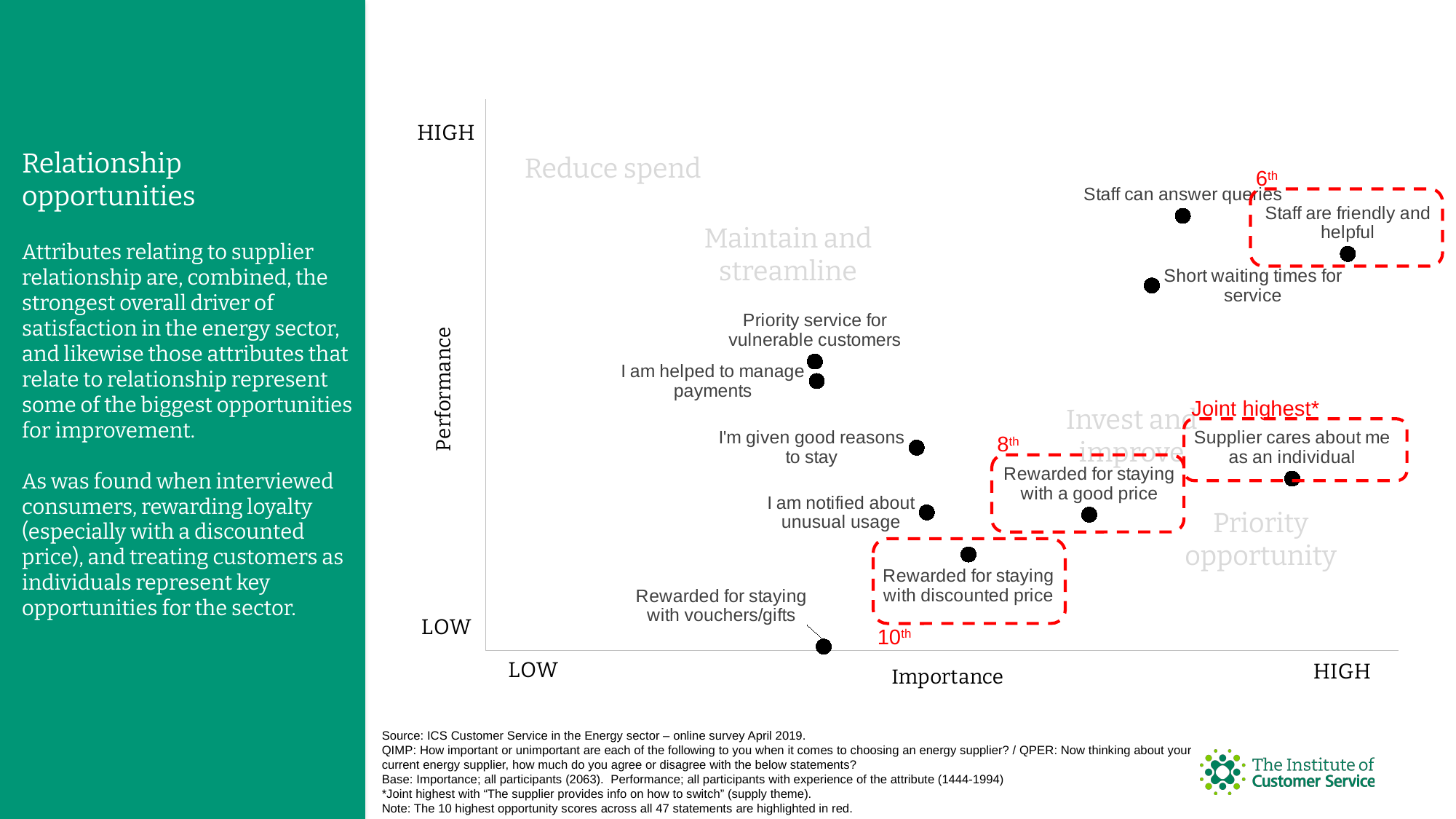

### Chart

| Category | Rewarded for staying with a good price | Rewarded for staying with discounted price | Rewarded for staying with vouchers/gifts | Short waiting times for service | Staff can answer queries | Staff are friendly and helpful | Supplier cares about me as an individual | I am notified about unusual usage | I am helped to manage payments | Priority service for vulnerable customers | I'm given good reasons to stay |
|---|---|---|---|---|---|---|---|---|---|---|---|
Relationship opportunities

Attributes relating to supplier relationship are, combined, the strongest overall driver of satisfaction in the energy sector, and likewise those attributes that relate to relationship represent some of the biggest opportunities for improvement.

As was found when interviewed consumers, rewarding loyalty (especially with a discounted price), and treating customers as individuals represent key opportunities for the sector.
Reduce spend
6th

Maintain and streamline

Joint highest*

Invest and improve
8th

Priority opportunity

10th
Source: ICS Customer Service in the Energy sector – online survey April 2019.
QIMP: How important or unimportant are each of the following to you when it comes to choosing an energy supplier? / QPER: Now thinking about your current energy supplier, how much do you agree or disagree with the below statements?
Base: Importance; all participants (2063).  Performance; all participants with experience of the attribute (1444-1994)
*Joint highest with “The supplier provides info on how to switch” (supply theme).
Note: The 10 highest opportunity scores across all 47 statements are highlighted in red.